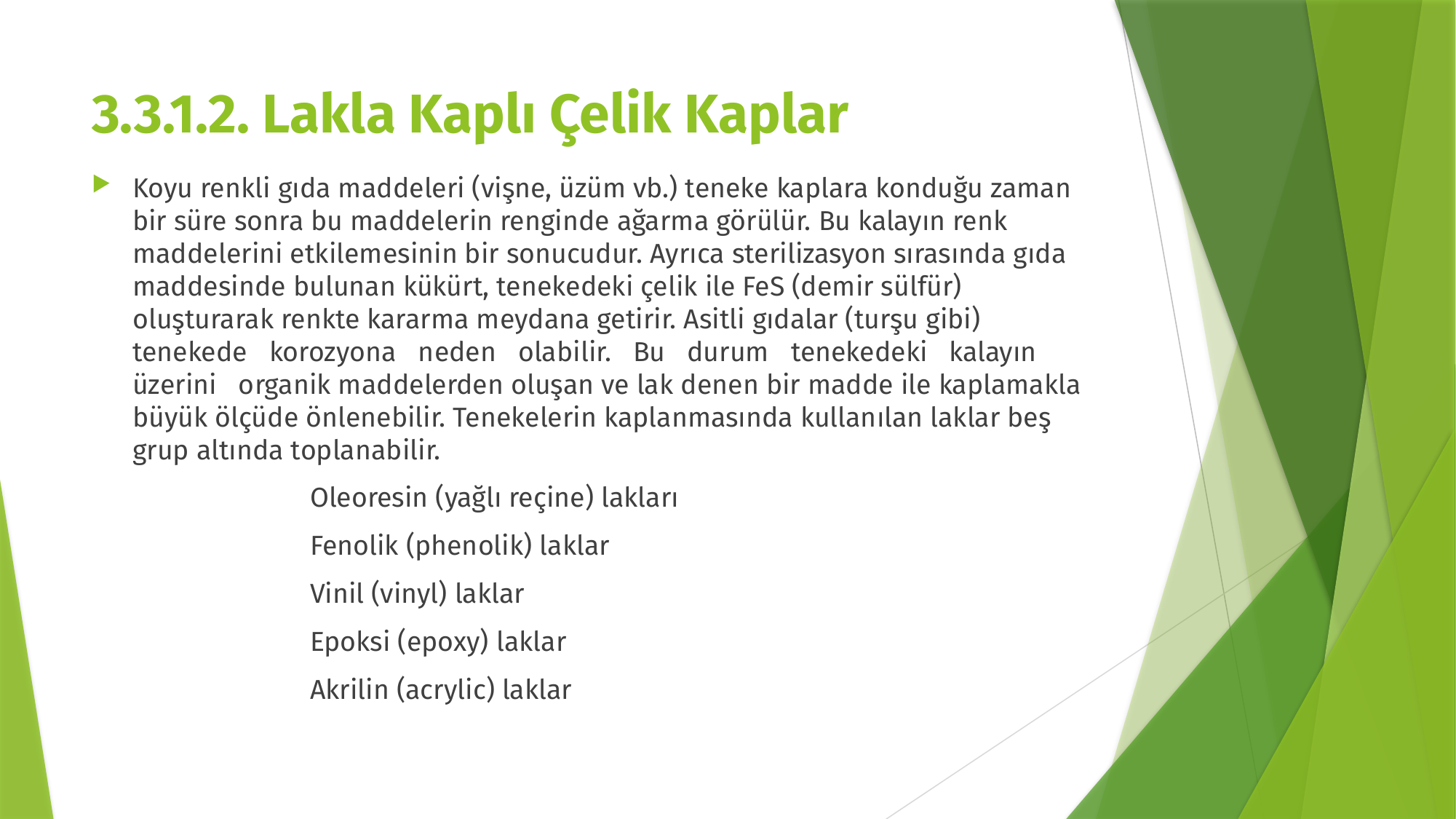

# 3.3.1.2. Lakla Kaplı Çelik Kaplar
Koyu renkli gıda maddeleri (vişne, üzüm vb.) teneke kaplara konduğu zaman bir süre sonra bu maddelerin renginde ağarma görülür. Bu kalayın renk maddelerini etkilemesinin bir sonucudur. Ayrıca sterilizasyon sırasında gıda maddesinde bulunan kükürt, tenekedeki çelik ile FeS (demir sülfür) oluşturarak renkte kararma meydana getirir. Asitli gıdalar (turşu gibi) tenekede   korozyona   neden   olabilir.   Bu   durum   tenekedeki   kalayın   üzerini   organik maddelerden oluşan ve lak denen bir madde ile kaplamakla büyük ölçüde önlenebilir. Tenekelerin kaplanmasında kullanılan laklar beş grup altında toplanabilir.
		Oleoresin (yağlı reçine) lakları
		Fenolik (phenolik) laklar
		Vinil (vinyl) laklar
		Epoksi (epoxy) laklar
		Akrilin (acrylic) laklar